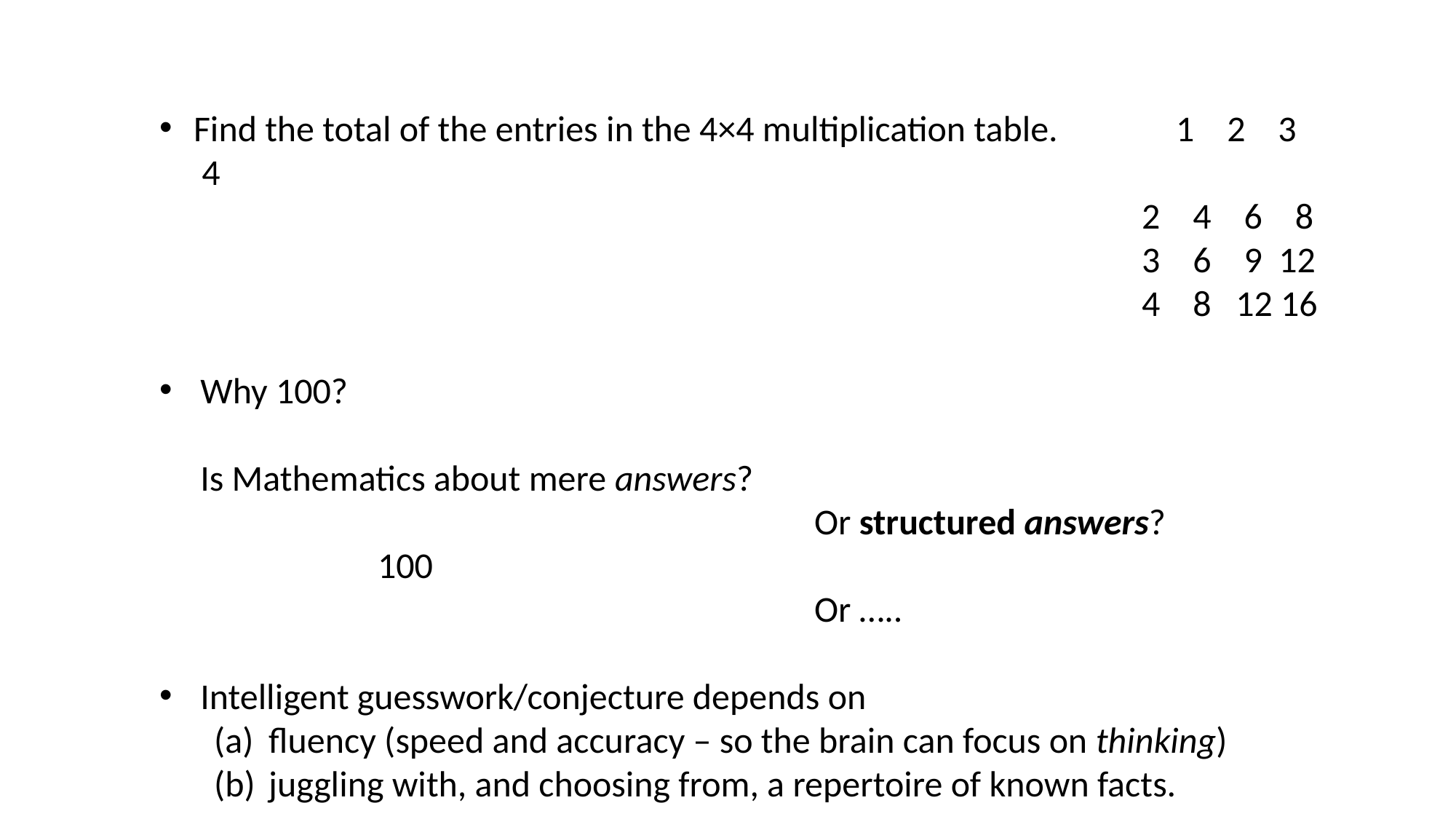

Find the total of the entries in the 4×4 multiplication table.       	1    2    3    4
									2    4    6    8
									3    6    9  12
									4    8   12 16

Why 100?

     Is Mathematics about mere answers?
						Or structured answers?
		100
						Or …..

Intelligent guesswork/conjecture depends on
fluency (speed and accuracy – so the brain can focus on thinking)
juggling with, and choosing from, a repertoire of known facts.